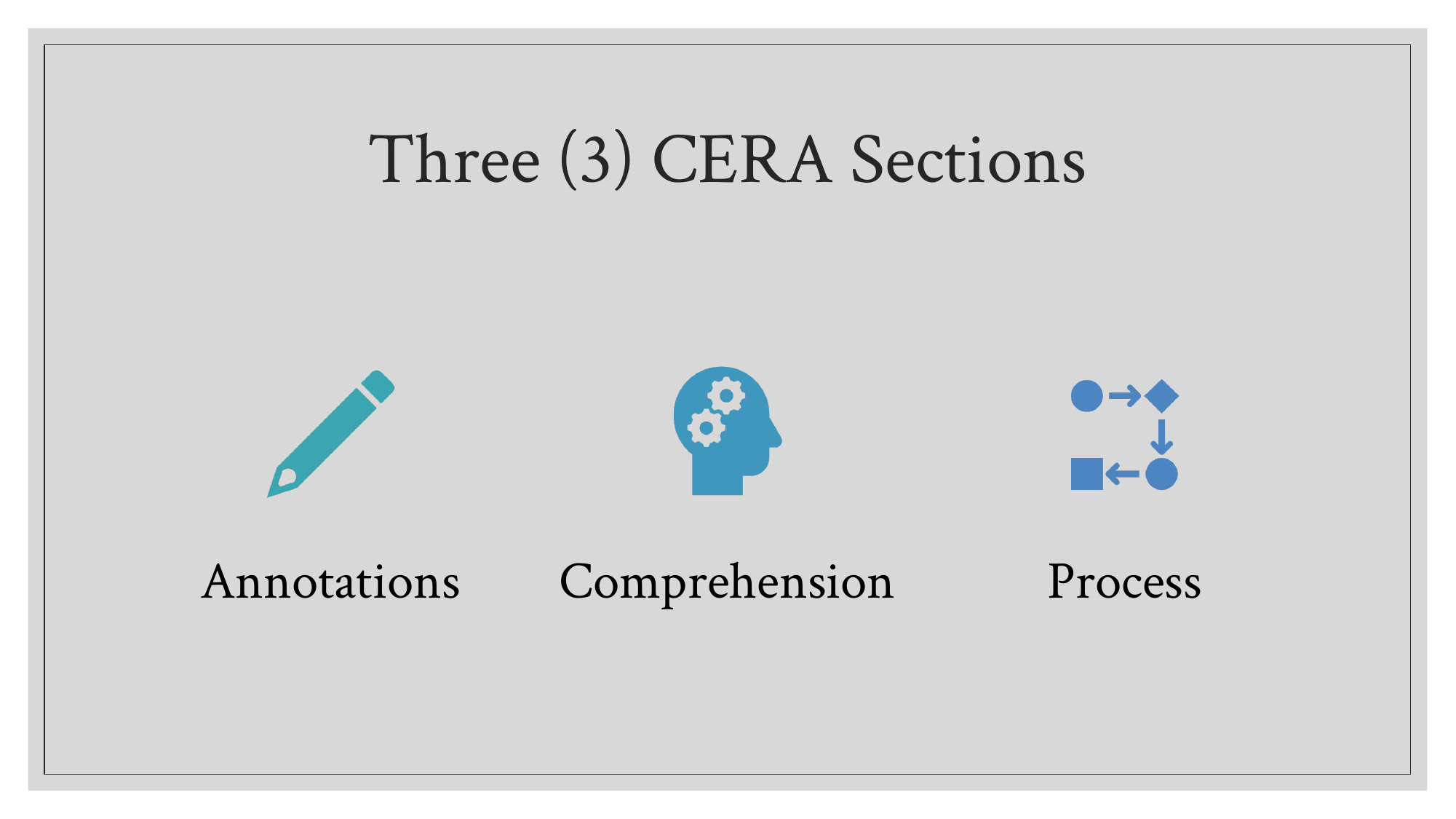

# Three (3) CERA Sections
Annotations
Comprehension
Process